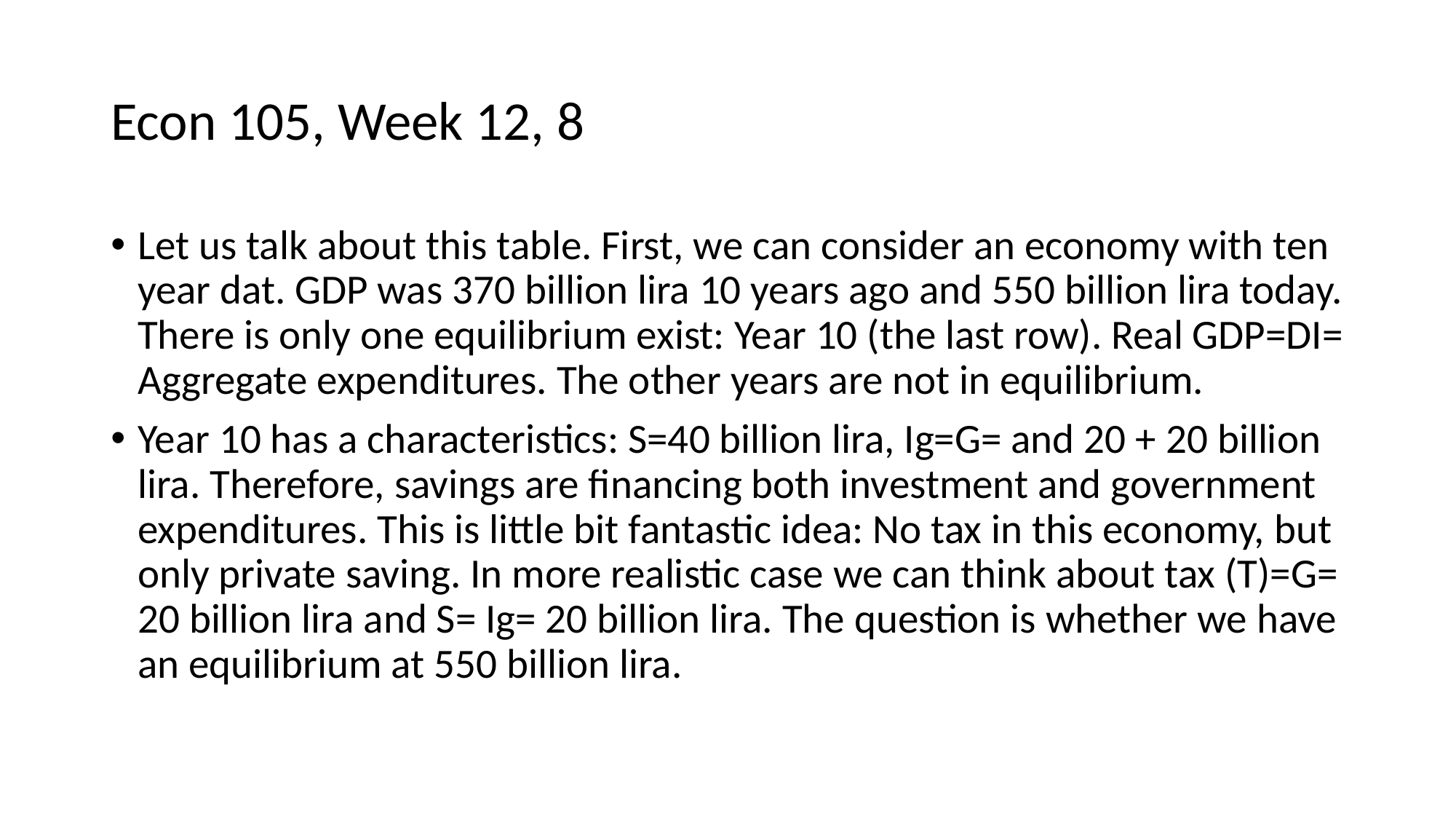

# Econ 105, Week 12, 8
Let us talk about this table. First, we can consider an economy with ten year dat. GDP was 370 billion lira 10 years ago and 550 billion lira today. There is only one equilibrium exist: Year 10 (the last row). Real GDP=DI= Aggregate expenditures. The other years are not in equilibrium.
Year 10 has a characteristics: S=40 billion lira, Ig=G= and 20 + 20 billion lira. Therefore, savings are financing both investment and government expenditures. This is little bit fantastic idea: No tax in this economy, but only private saving. In more realistic case we can think about tax (T)=G= 20 billion lira and S= Ig= 20 billion lira. The question is whether we have an equilibrium at 550 billion lira.